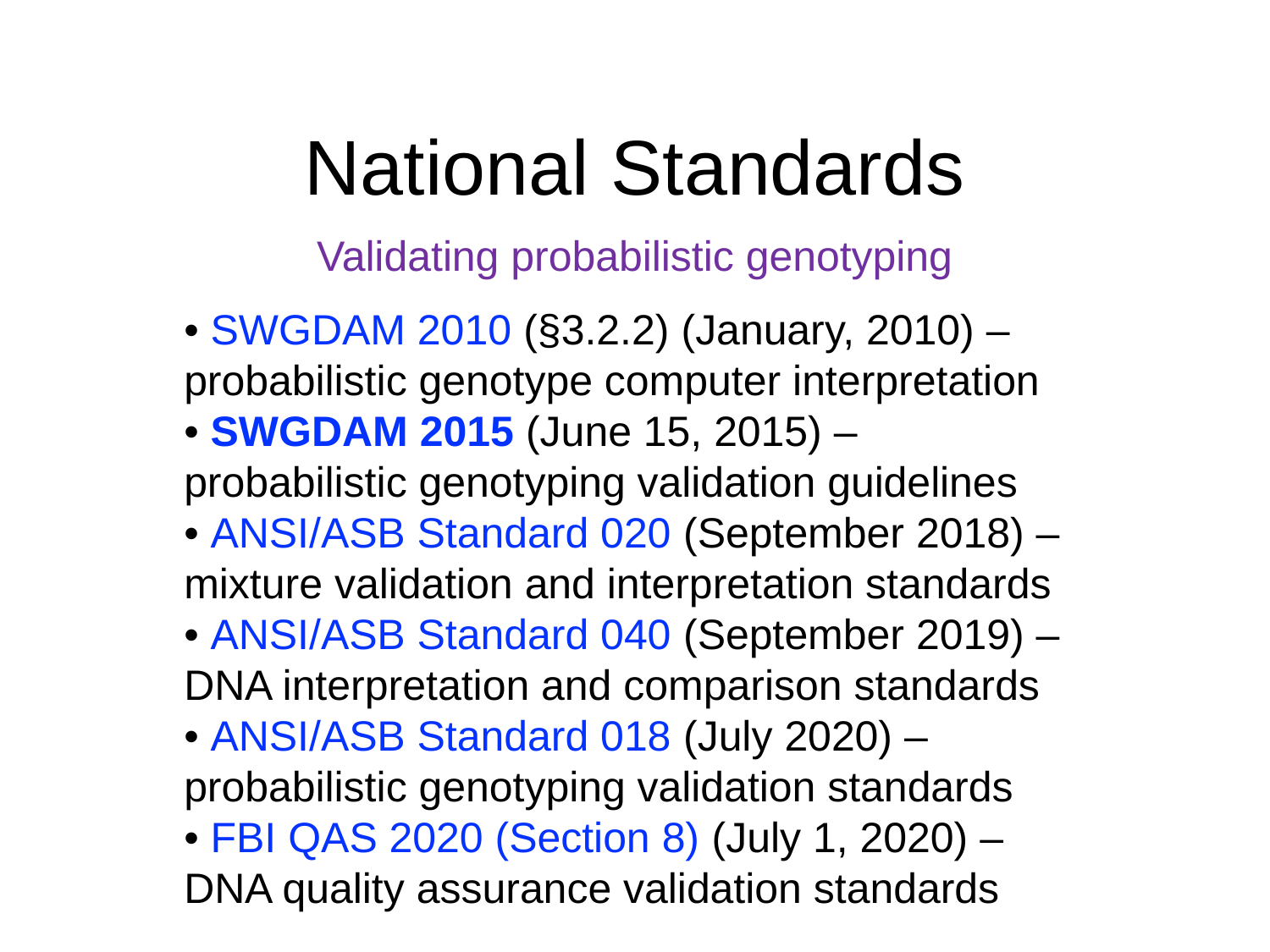

# National Standards
Validating probabilistic genotyping
• SWGDAM 2010 (§3.2.2) (January, 2010) – probabilistic genotype computer interpretation
• SWGDAM 2015 (June 15, 2015) –
probabilistic genotyping validation guidelines
• ANSI/ASB Standard 020 (September 2018) – mixture validation and interpretation standards
• ANSI/ASB Standard 040 (September 2019) –
DNA interpretation and comparison standards
• ANSI/ASB Standard 018 (July 2020) –
probabilistic genotyping validation standards
• FBI QAS 2020 (Section 8) (July 1, 2020) –
DNA quality assurance validation standards